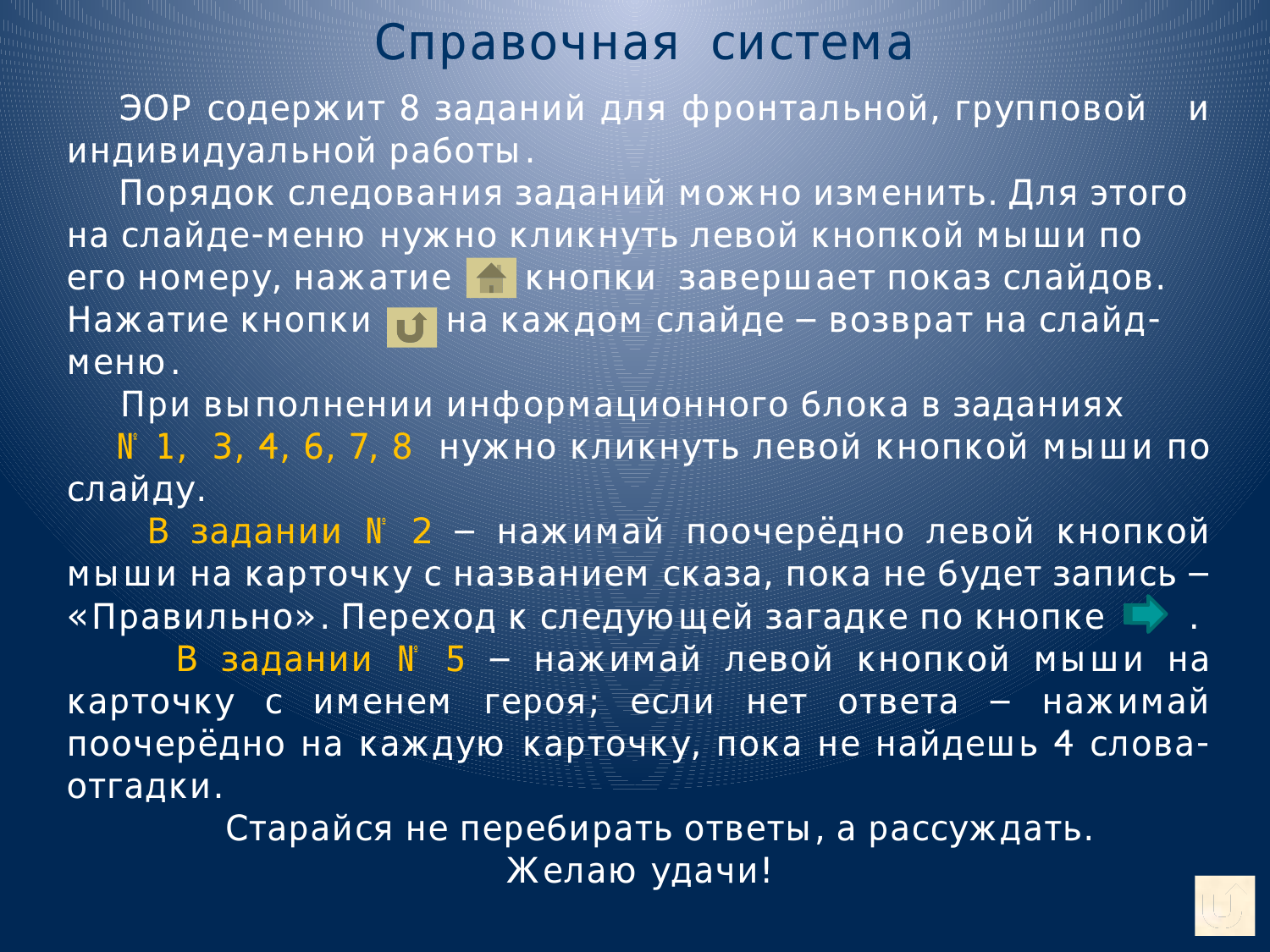

# Справочная  система
    ЭОР содержит 8 заданий для фронтальной, групповой   и индивидуальной работы.
     Порядок следования заданий можно изменить. Для этого на слайде-меню нужно кликнуть левой кнопкой мыши по его номеру, нажатие       кнопки  завершает показ слайдов. Нажатие кнопки       на каждом слайде – возврат на слайд-меню.
     При выполнении информационного блока в заданиях             № 1,  3, 4, 6, 7, 8  нужно кликнуть левой кнопкой мыши по слайду.
    В задании № 2 – нажимай поочерёдно левой кнопкой мыши на карточку с названием сказа, пока не будет запись – «Правильно». Переход к следующей загадке по кнопке        .
     В задании № 5 – нажимай левой кнопкой мыши на карточку с именем героя; если нет ответа – нажимай поочерёдно на каждую карточку, пока не найдешь 4 слова-отгадки.
     Старайся не перебирать ответы, а рассуждать.
Желаю удачи!